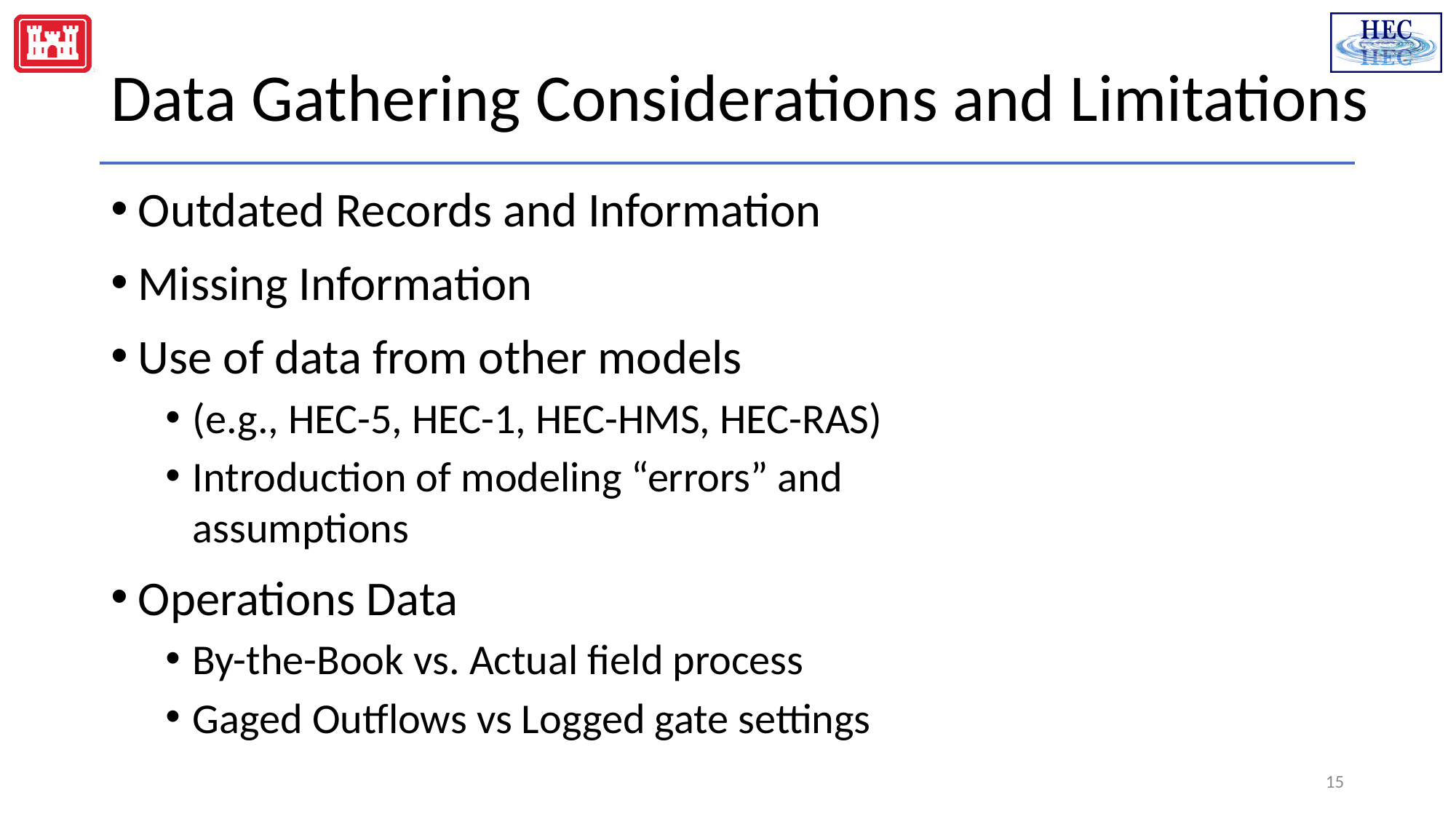

# Data Gathering Considerations and Limitations
Outdated Records and Information
Missing Information
Use of data from other models
(e.g., HEC-5, HEC-1, HEC-HMS, HEC-RAS)
Introduction of modeling “errors” and assumptions
Operations Data
By-the-Book vs. Actual field process
Gaged Outflows vs Logged gate settings
15